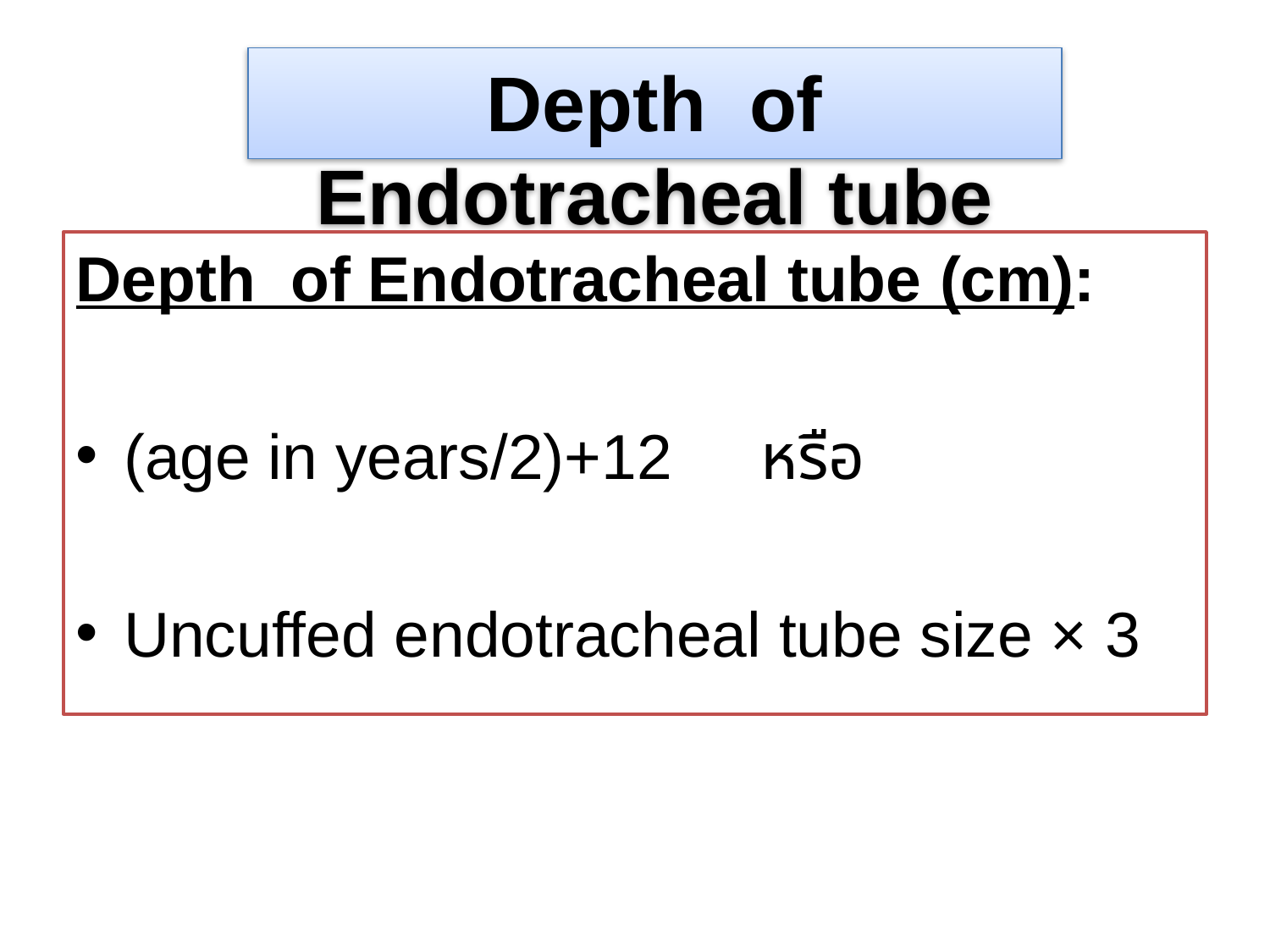

Depth  of Endotracheal tube
Depth  of Endotracheal tube (cm):

(age in years/2)+12     หรือ

Uncuffed endotracheal tube size × 3